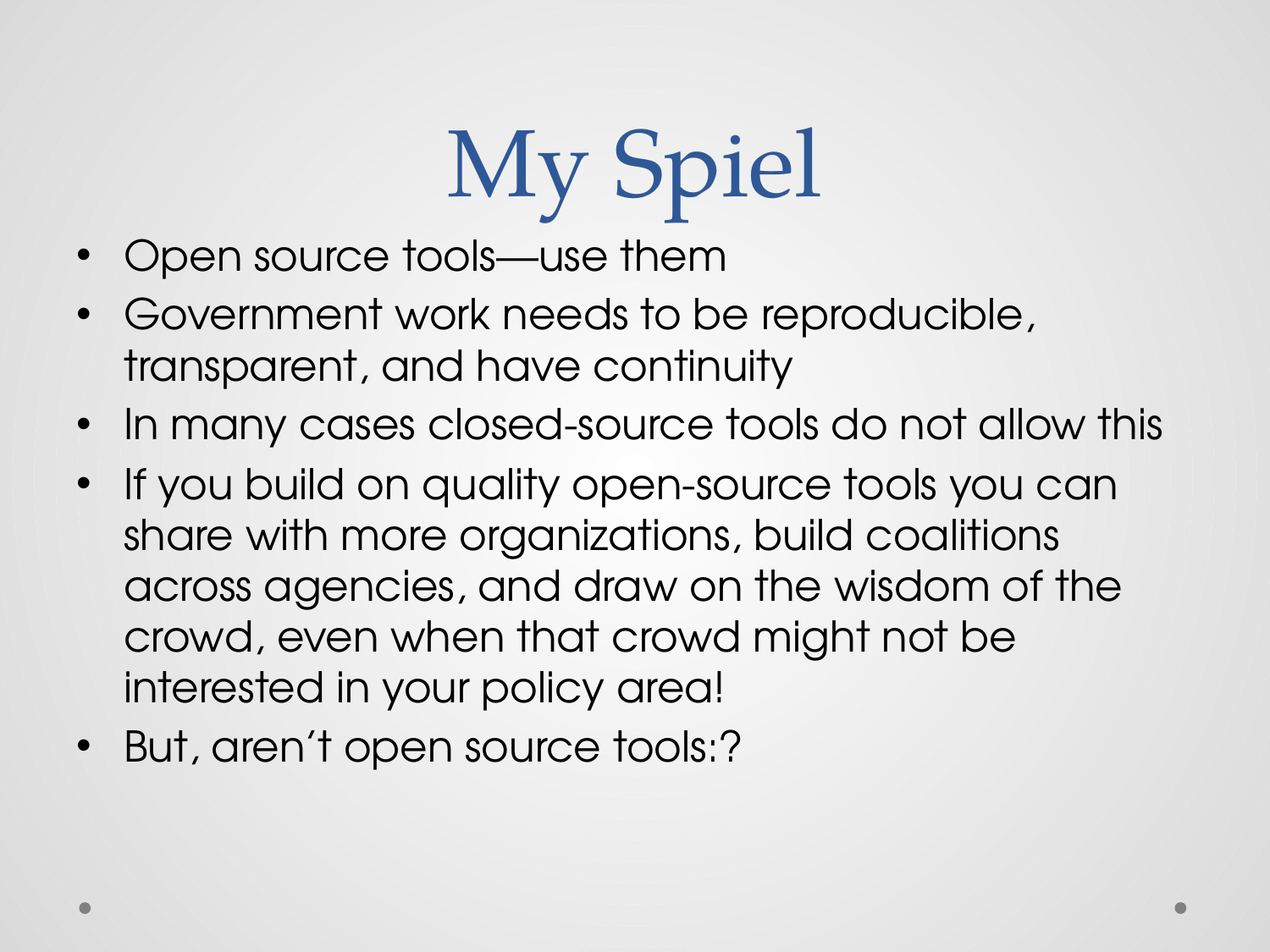

# My Spiel
Open source tools—use them
Government work needs to be reproducible, transparent, and have continuity
In many cases closed-source tools do not allow this
If you build on quality open-source tools you can share with more organizations, build coalitions across agencies, and draw on the wisdom of the crowd, even when that crowd might not be interested in your policy area!
But, aren’t open source tools:?